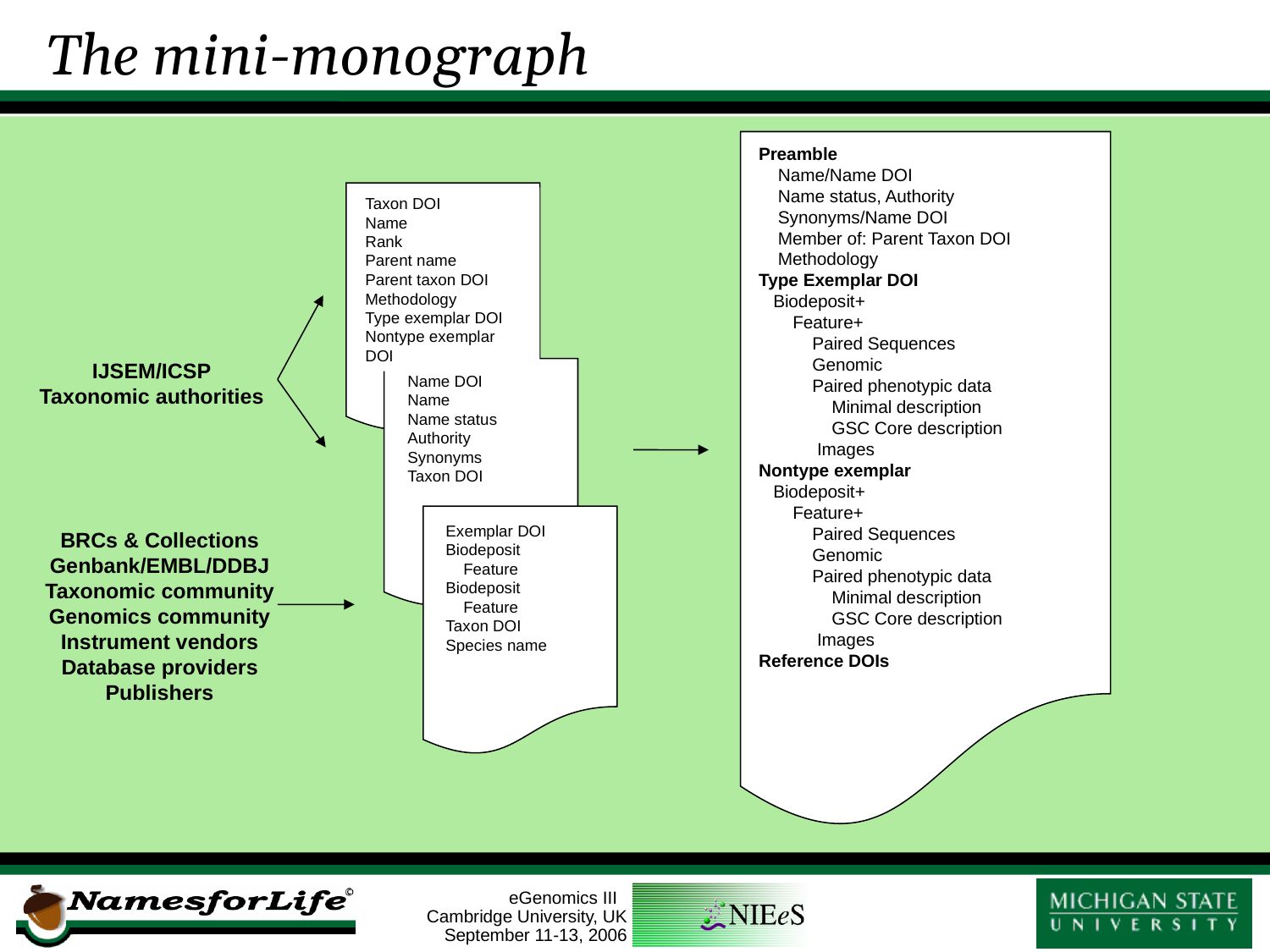

# The mini-monograph

Preamble
    Name/Name DOI
    Name status, Authority
    Synonyms/Name DOI
    Member of: Parent Taxon DOI
    Methodology
Type Exemplar DOI
   Biodeposit+
       Feature+
           Paired Sequences
           Genomic
           Paired phenotypic data
               Minimal description
               GSC Core description
            Images
Nontype exemplar
   Biodeposit+
       Feature+
           Paired Sequences
           Genomic
           Paired phenotypic data
               Minimal description
               GSC Core description
            Images
Reference DOIs

Taxon DOI
Name
Rank
Parent name
Parent taxon DOI
Methodology
Type exemplar DOI
Nontype exemplar DOI

IJSEM/ICSP
Taxonomic authorities

Name DOI
Name
Name status
Authority
Synonyms
Taxon DOI

Exemplar DOI
Biodeposit
    Feature
Biodeposit
    Feature
Taxon DOI
Species name
BRCs & Collections
Genbank/EMBL/DDBJ
Taxonomic community
Genomics community
Instrument vendors
Database providers
Publishers